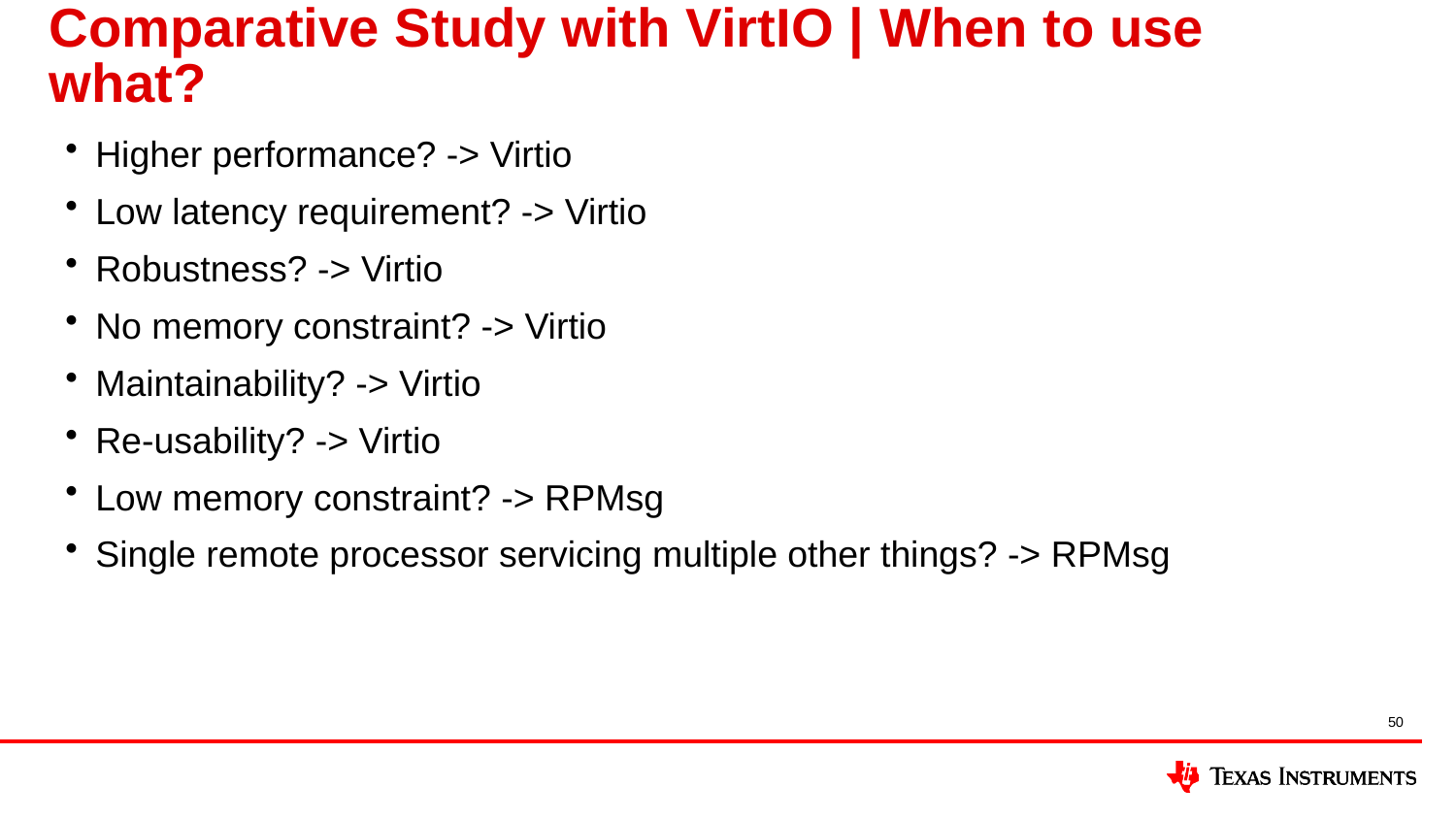

# Comparative Study with VirtIO | When to use what?
Higher performance? -> Virtio
Low latency requirement? -> Virtio
Robustness? -> Virtio
No memory constraint? -> Virtio
Maintainability? -> Virtio
Re-usability? -> Virtio
Low memory constraint? -> RPMsg
Single remote processor servicing multiple other things? -> RPMsg
50